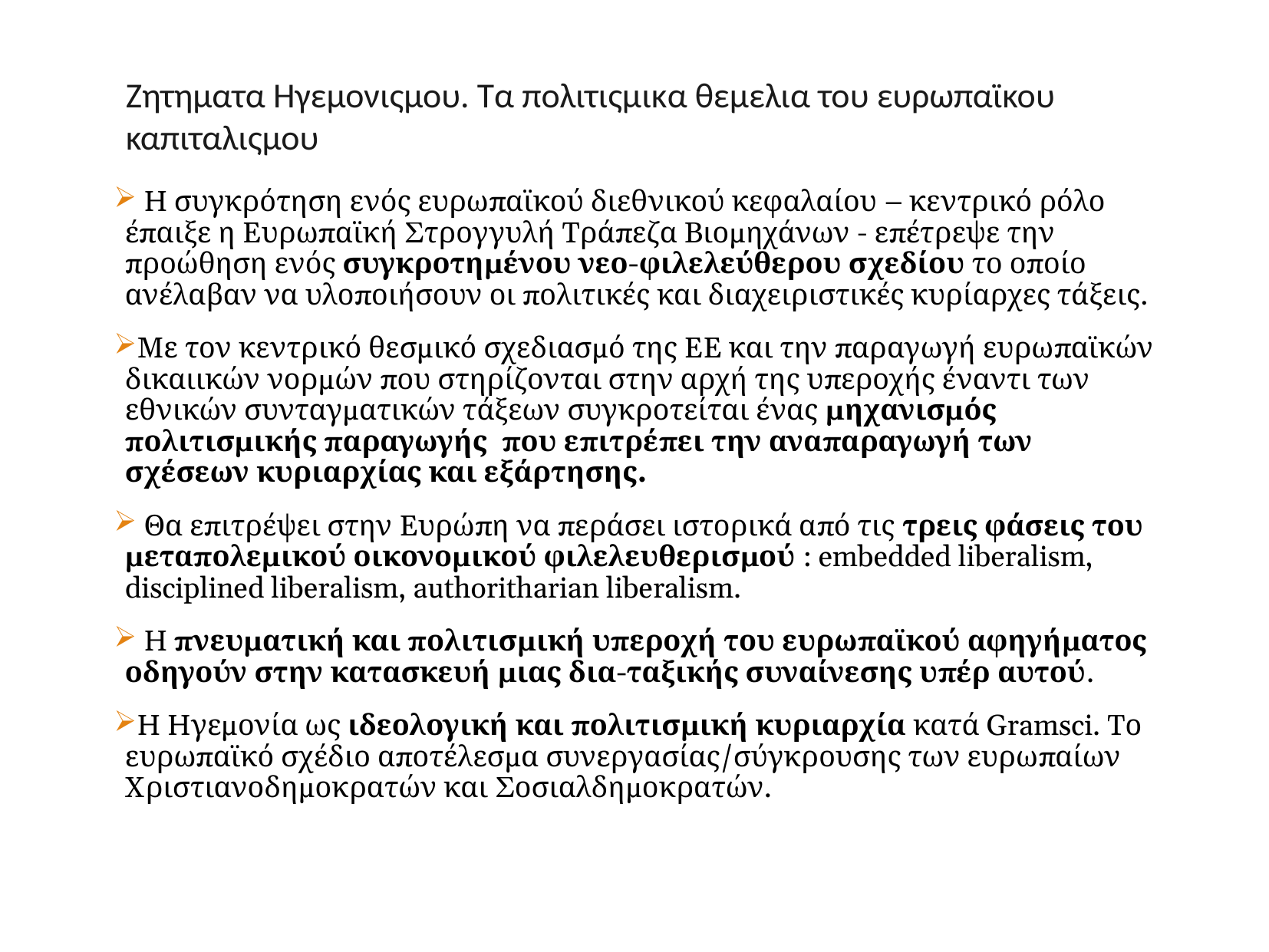

# Ζητηματα Ηγεμονιςμου. Τα πολιτιςμικα θεμελια του ευρωπαϊκου καπιταλιςμου
 Η συγκρότηση ενός ευρωπαϊκού διεθνικού κεφαλαίου – κεντρικό ρόλο έπαιξε η Ευρωπαϊκή Στρογγυλή Τράπεζα Βιομηχάνων - επέτρεψε την προώθηση ενός συγκροτημένου νεο-φιλελεύθερου σχεδίου το οποίο ανέλαβαν να υλοποιήσουν οι πολιτικές και διαχειριστικές κυρίαρχες τάξεις.
Με τον κεντρικό θεσμικό σχεδιασμό της ΕΕ και την παραγωγή ευρωπαϊκών δικαιικών νορμών που στηρίζονται στην αρχή της υπεροχής έναντι των εθνικών συνταγματικών τάξεων συγκροτείται ένας μηχανισμός πολιτισμικής παραγωγής  που επιτρέπει την αναπαραγωγή των σχέσεων κυριαρχίας και εξάρτησης.
 Θα επιτρέψει στην Ευρώπη να περάσει ιστορικά από τις τρεις φάσεις του μεταπολεμικού οικονομικού φιλελευθερισμού : embedded liberalism, disciplined liberalism, authoritharian liberalism.
 Η πνευματική και πολιτισμική υπεροχή του ευρωπαϊκού αφηγήματος οδηγούν στην κατασκευή μιας δια-ταξικής συναίνεσης υπέρ αυτού.
Η Ηγεμονία ως ιδεολογική και πολιτισμική κυριαρχία κατά Gramsci. Το ευρωπαϊκό σχέδιο αποτέλεσμα συνεργασίας/σύγκρουσης των ευρωπαίων Χριστιανοδημοκρατών και Σοσιαλδημοκρατών.